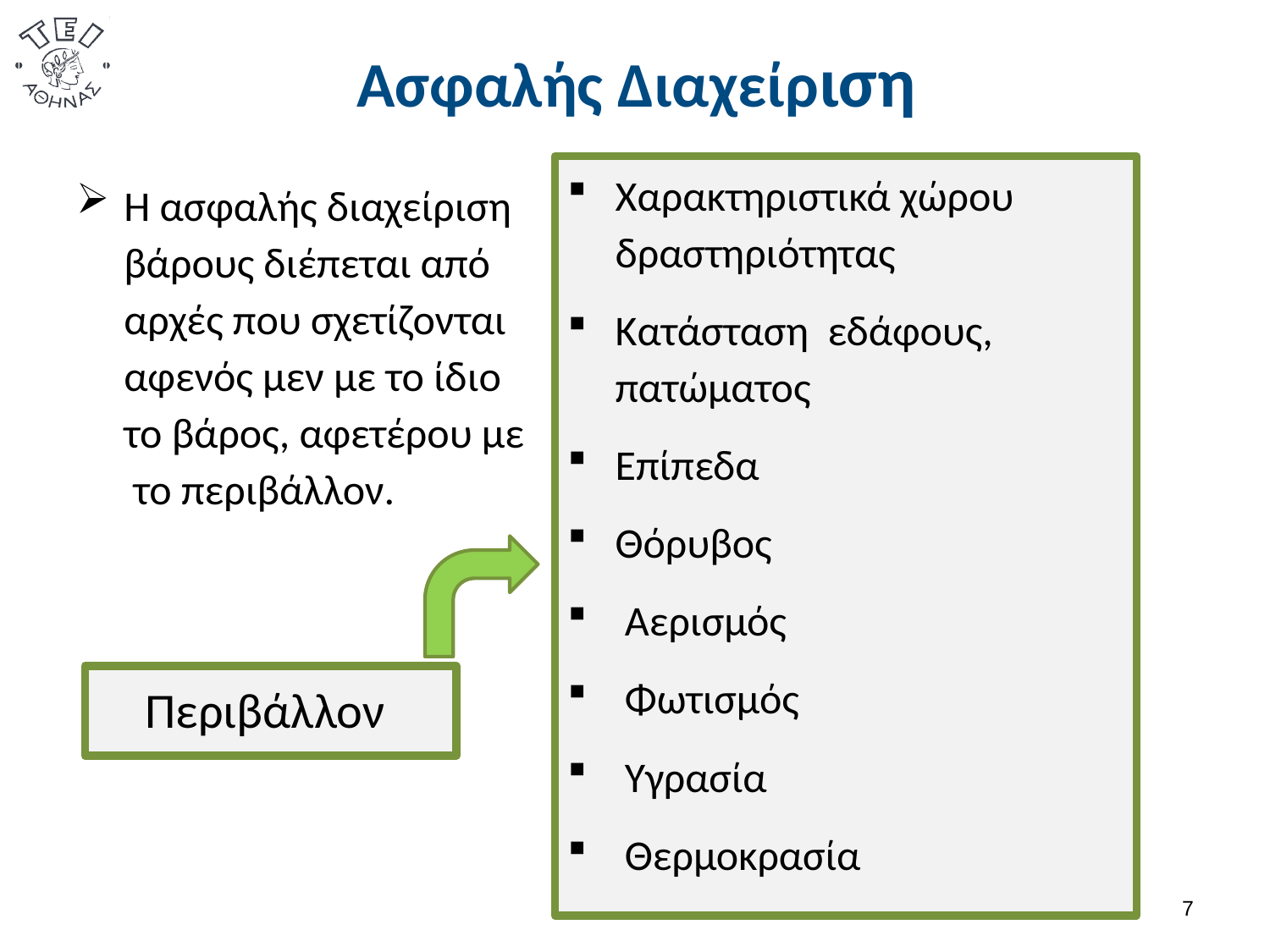

# Ασφαλής Διαχείριση
Χαρακτηριστικά χώρου δραστηριότητας
Κατάσταση  εδάφους, πατώματος
Επίπεδα
Θόρυβος
 Αερισμός
 Φωτισμός
 Υγρασία
 Θερμοκρασία
Η ασφαλής διαχείριση βάρους διέπεται από αρχές που σχετίζονται αφενός μεν με το ίδιο το βάρος, αφετέρου με  το περιβάλλον.

     Περιβάλλον
7